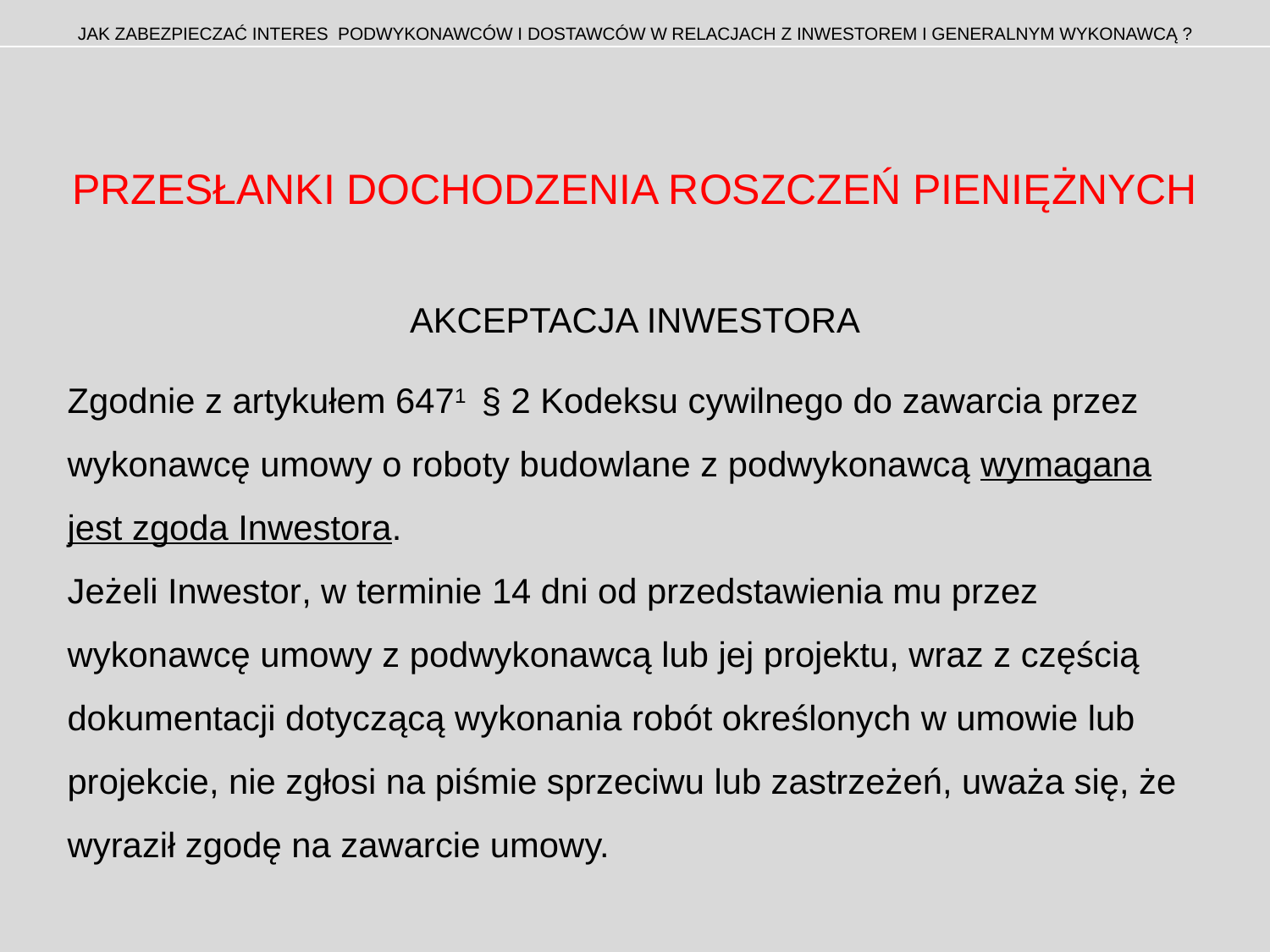

JAK ZABEZPIECZAĆ INTERES  PODWYKONAWCÓW I DOSTAWCÓW W RELACJACH Z INWESTOREM I GENERALNYM WYKONAWCĄ ?
PRZESŁANKI DOCHODZENIA ROSZCZEŃ PIENIĘŻNYCH

AKCEPTACJA INWESTORA

Zgodnie z artykułem 6471  § 2 Kodeksu cywilnego do zawarcia przez wykonawcę umowy o roboty budowlane z podwykonawcą wymagana jest zgoda Inwestora.
Jeżeli Inwestor, w terminie 14 dni od przedstawienia mu przez wykonawcę umowy z podwykonawcą lub jej projektu, wraz z częścią dokumentacji dotyczącą wykonania robót określonych w umowie lub projekcie, nie zgłosi na piśmie sprzeciwu lub zastrzeżeń, uważa się, że wyraził zgodę na zawarcie umowy.